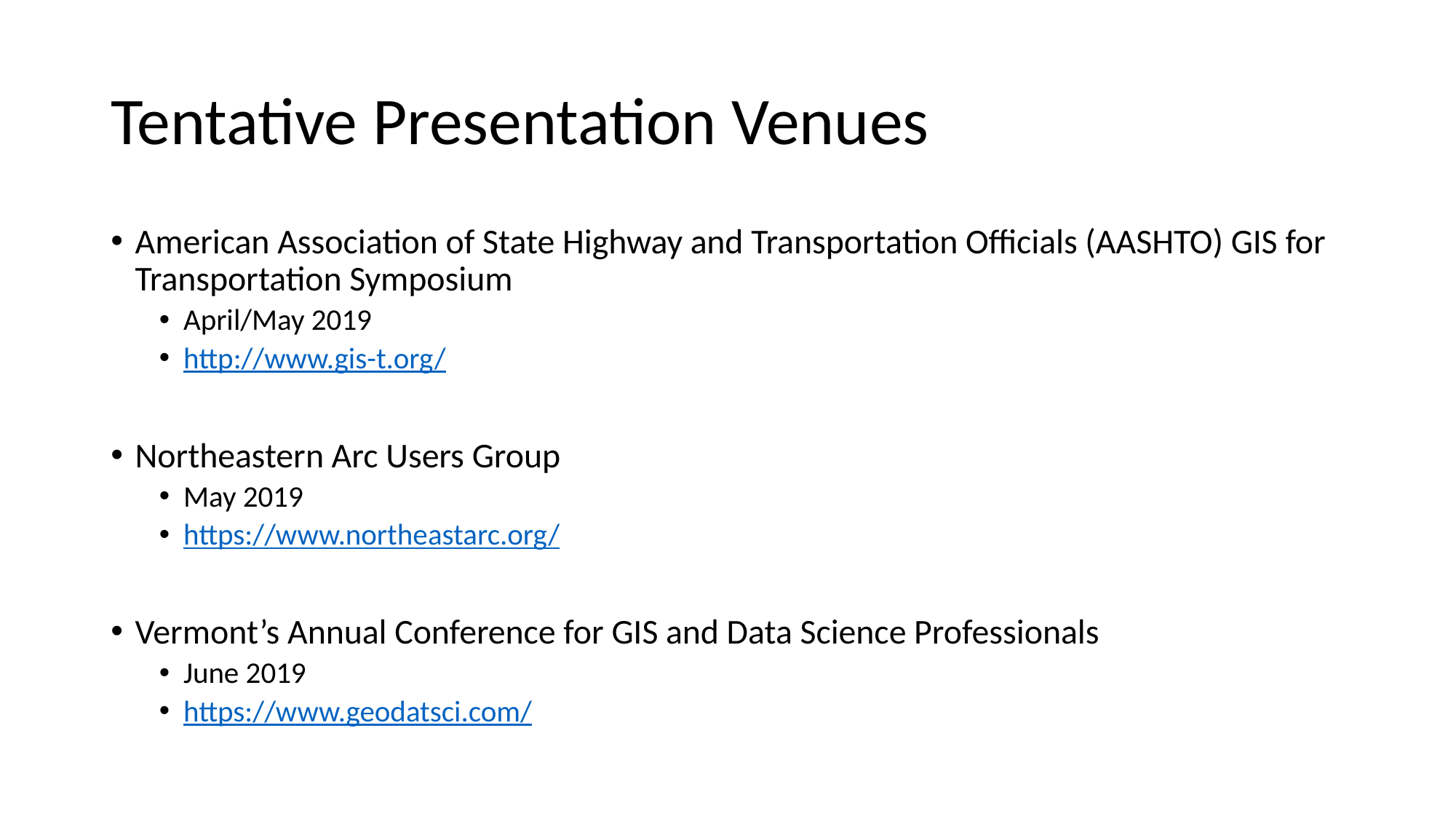

# Tentative Presentation Venues
American Association of State Highway and Transportation Officials (AASHTO) GIS for Transportation Symposium
April/May 2019
http://www.gis-t.org/

Northeastern Arc Users Group
May 2019
https://www.northeastarc.org/

Vermont’s Annual Conference for GIS and Data Science Professionals
June 2019
https://www.geodatsci.com/